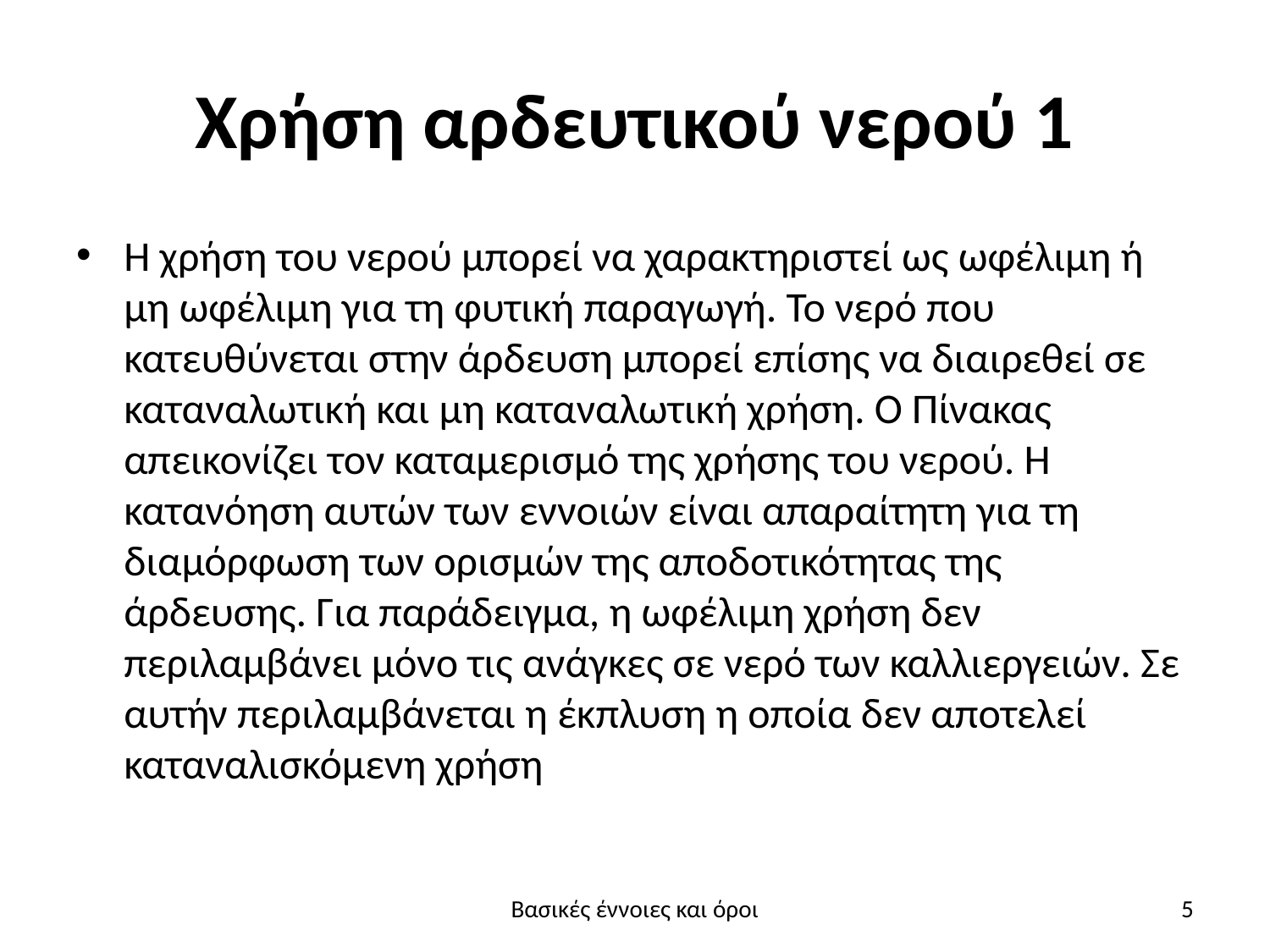

# Χρήση αρδευτικού νερού 1
Η χρήση του νερού μπορεί να χαρακτηριστεί ως ωφέλιμη ή μη ωφέλιμη για τη φυτική παραγωγή. Το νερό που κατευθύνεται στην άρδευση μπορεί επίσης να διαιρεθεί σε καταναλωτική και μη καταναλωτική χρήση. Ο Πίνακας απεικονίζει τον καταμερισμό της χρήσης του νερού. Η κατανόηση αυτών των εννοιών είναι απαραίτητη για τη διαμόρφωση των ορισμών της αποδοτικότητας της άρδευσης. Για παράδειγμα, η ωφέλιμη χρήση δεν περιλαμβάνει μόνο τις ανάγκες σε νερό των καλλιεργειών. Σε αυτήν περιλαμβάνεται η έκπλυση η οποία δεν αποτελεί καταναλισκόμενη χρήση

Βασικές έννοιες και όροι
5